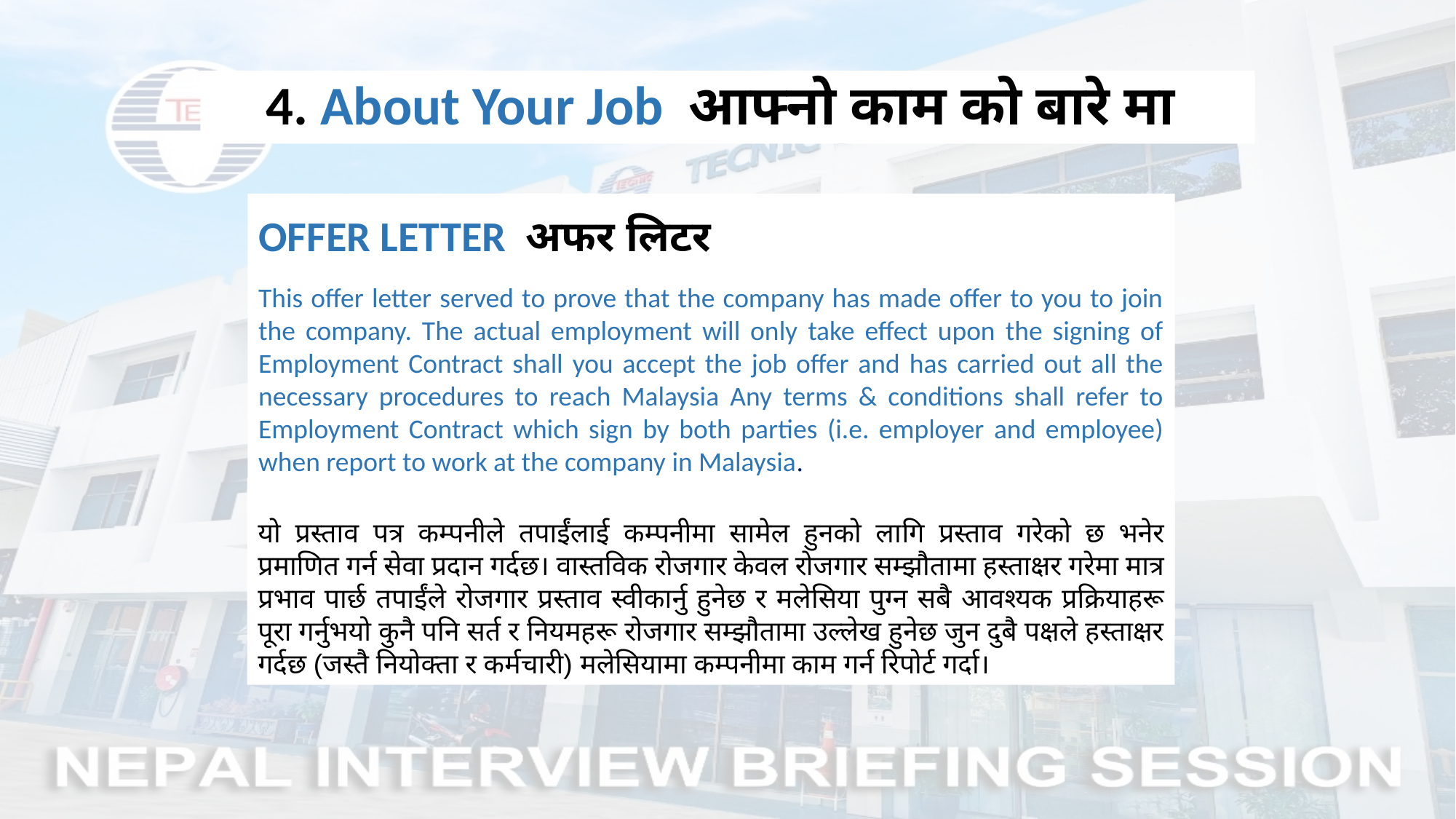

4. About Your Job  आफ्नो काम को बारे मा
OFFER LETTER  अफर लिटर
This offer letter served to prove that the company has made offer to you to join the company. The actual employment will only take effect upon the signing of Employment Contract shall you accept the job offer and has carried out all the necessary procedures to reach Malaysia Any terms & conditions shall refer to Employment Contract which sign by both parties (i.e. employer and employee) when report to work at the company in Malaysia.

यो प्रस्ताव पत्र कम्पनीले तपाईंलाई कम्पनीमा सामेल हुनको लागि प्रस्ताव गरेको छ भनेर प्रमाणित गर्न सेवा प्रदान गर्दछ। वास्तविक रोजगार केवल रोजगार सम्झौतामा हस्ताक्षर गरेमा मात्र प्रभाव पार्छ तपाईंले रोजगार प्रस्ताव स्वीकार्नु हुनेछ र मलेसिया पुग्न सबै आवश्यक प्रक्रियाहरू पूरा गर्नुभयो कुनै पनि सर्त र नियमहरू रोजगार सम्झौतामा उल्लेख हुनेछ जुन दुबै पक्षले हस्ताक्षर गर्दछ (जस्तै नियोक्ता र कर्मचारी) मलेसियामा कम्पनीमा काम गर्न रिपोर्ट गर्दा।